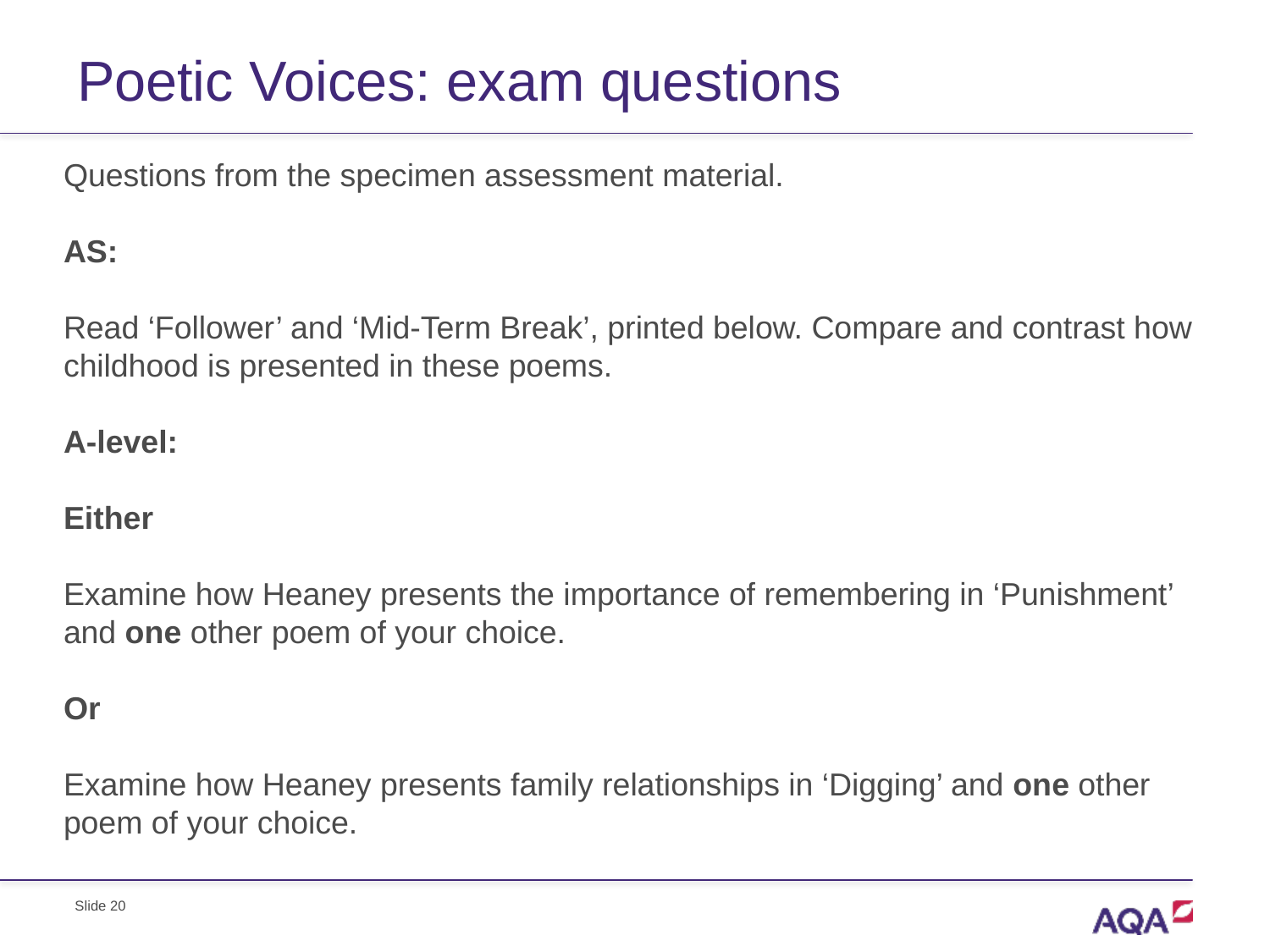

# Poetic Voices: exam questions
Questions from the specimen assessment material.

AS:

Read ‘Follower’ and ‘Mid-Term Break’, printed below. Compare and contrast how childhood is presented in these poems.

A-level:

Either

Examine how Heaney presents the importance of remembering in ‘Punishment’ and one other poem of your choice.

Or

Examine how Heaney presents family relationships in ‘Digging’ and one other poem of your choice.

Slide 20